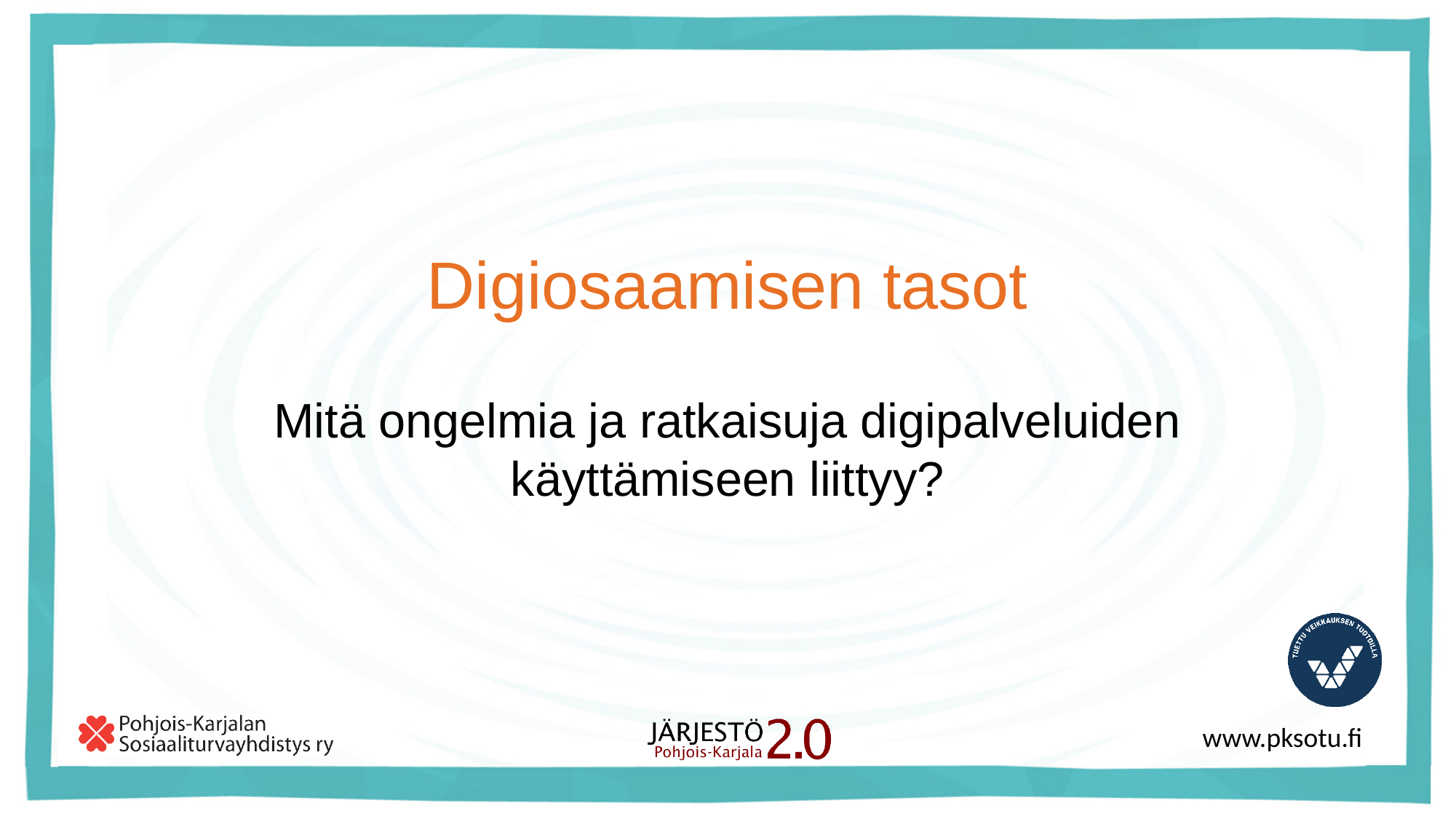

# Digiosaamisen tasot
Mitä ongelmia ja ratkaisuja digipalveluiden käyttämiseen liittyy?